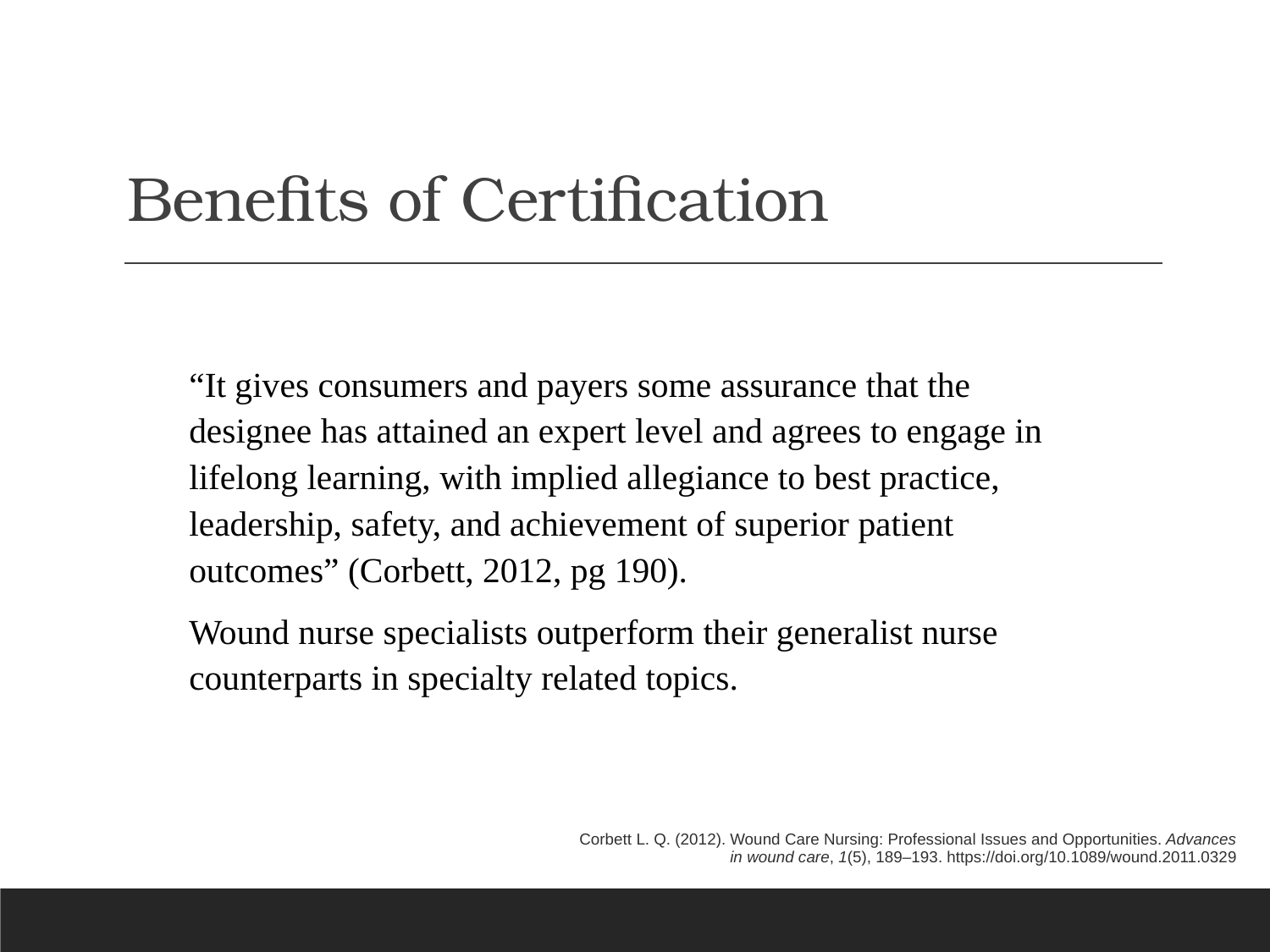

# Benefits of Certification

“It gives consumers and payers some assurance that the designee has attained an expert level and agrees to engage in lifelong learning, with implied allegiance to best practice, leadership, safety, and achievement of superior patient outcomes” (Corbett, 2012, pg 190).
Wound nurse specialists outperform their generalist nurse counterparts in specialty related topics.
Corbett L. Q. (2012). Wound Care Nursing: Professional Issues and Opportunities. Advances in wound care, 1(5), 189–193. https://doi.org/10.1089/wound.2011.0329